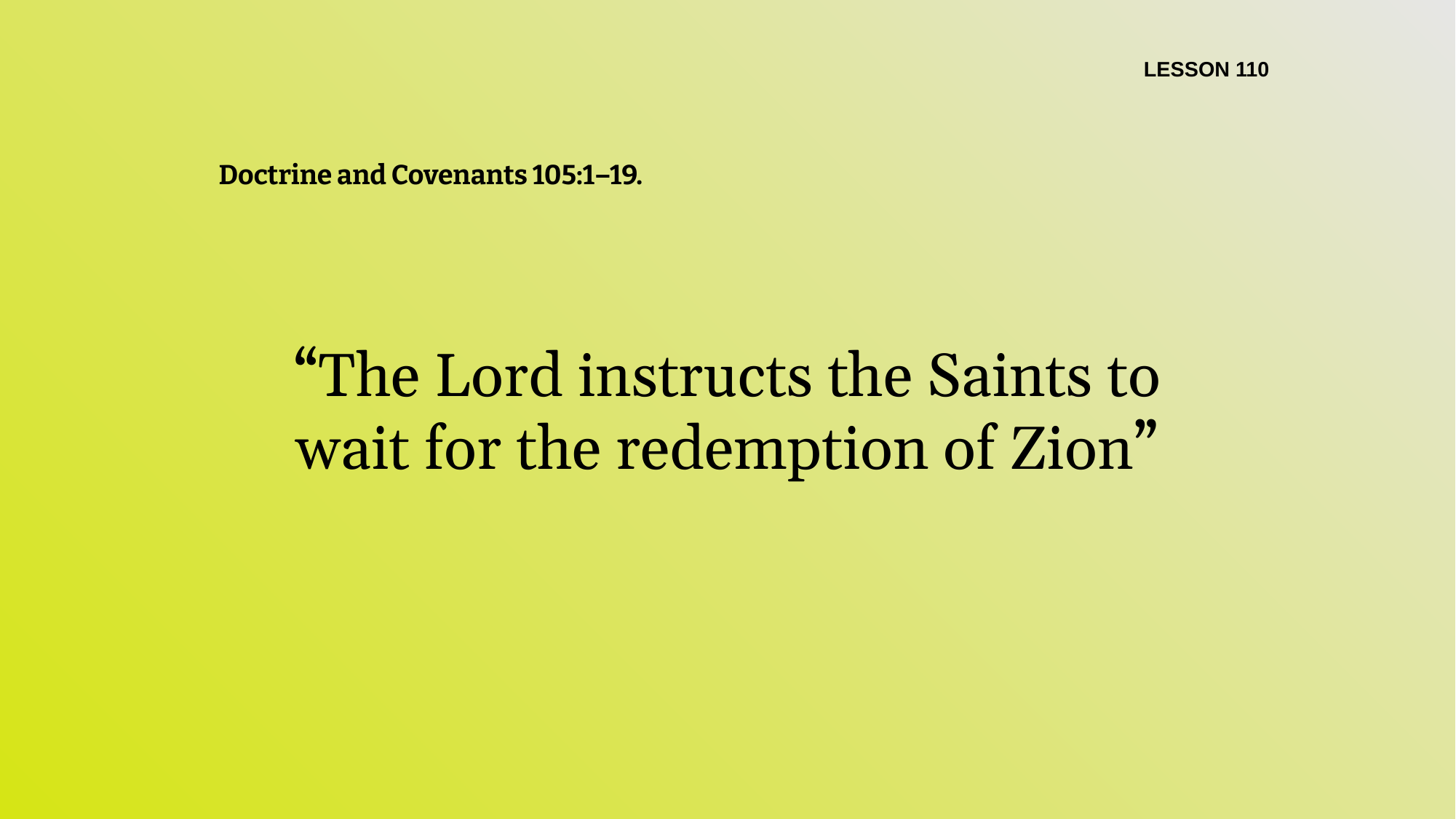

LESSON 110
Doctrine and Covenants 105:1–19.
“The Lord instructs the Saints to wait for the redemption of Zion”